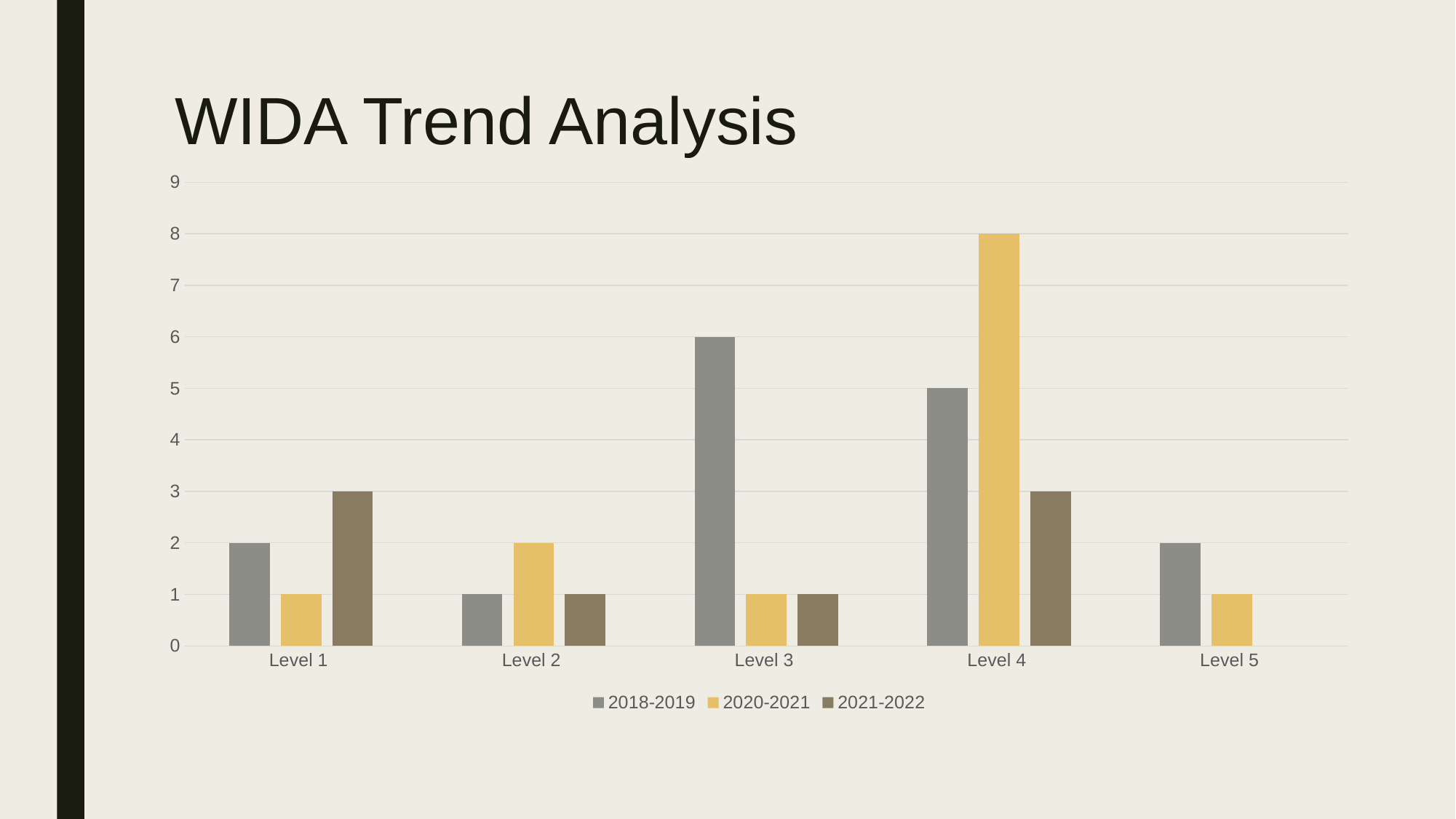

# WIDA Trend Analysis

### Chart

| Category | 2018-2019 | 2020-2021 | 2021-2022 |
|---|---|---|---|
| Level 1  | 2.0 | 1.0 | 3.0 |
| Level 2  | 1.0 | 2.0 | 1.0 |
| Level 3  | 6.0 | 1.0 | 1.0 |
| Level 4  | 5.0 | 8.0 | 3.0 |
| Level 5  | 2.0 | 1.0 | None |